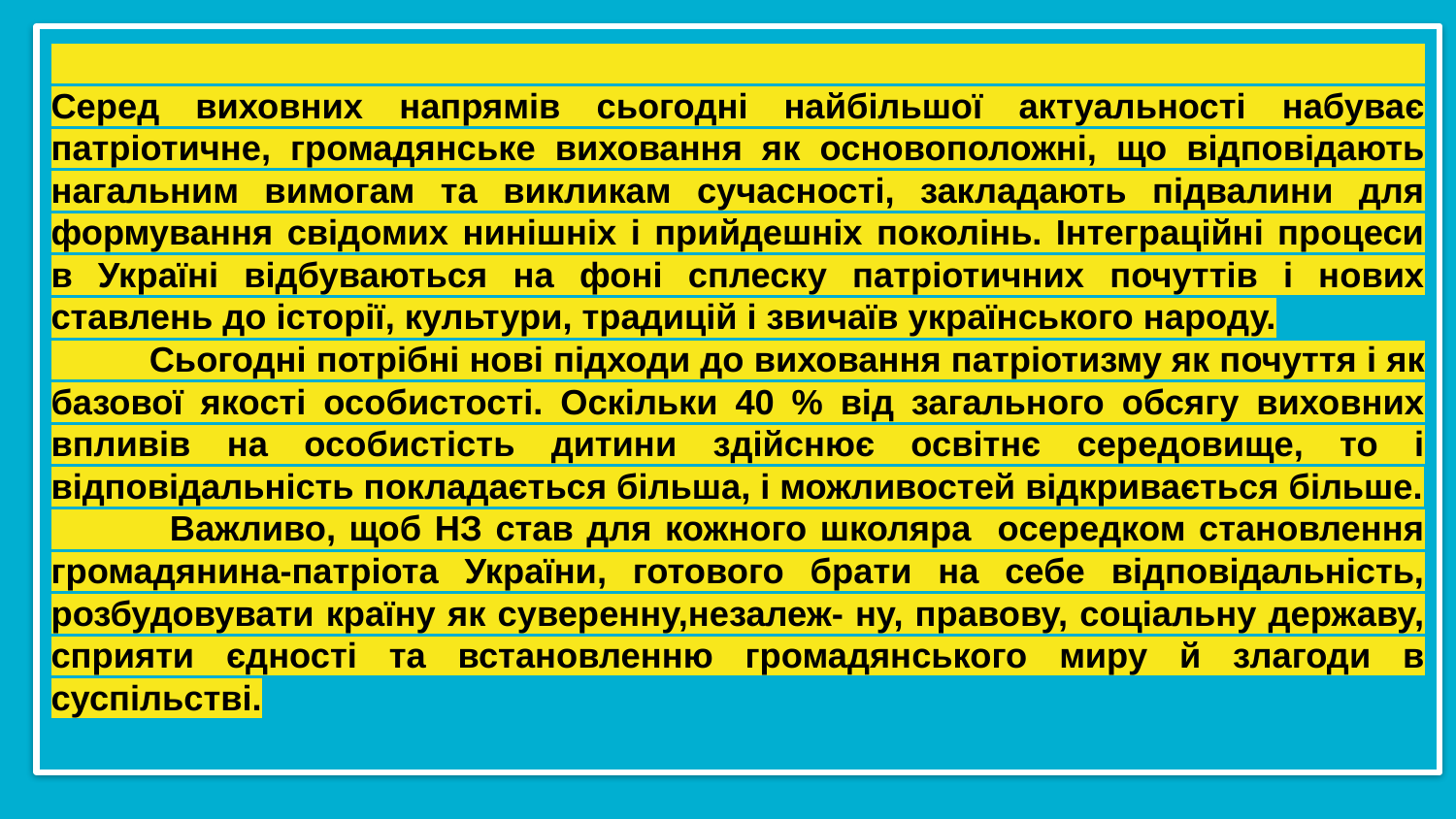

# Серед виховних напрямів сьогодні найбільшої актуальності набуває патріотичне, громадянське виховання як основоположні, що відповідають нагальним вимогам та викликам сучасності, закладають підвалини для формування свідомих нинішніх і прийдешніх поколінь. Інтеграційні процеси в Україні відбуваються на фоні сплеску патріотичних почуттів і нових ставлень до історії, культури, традицій і звичаїв українського народу.
          Сьогодні потрібні нові підходи до виховання патріотизму як почуття і як базової якості особистості. Оскільки 40 % від загального обсягу виховних впливів на особистість дитини здійснює освітнє середовище, то і відповідальність покладається більша, і можливостей відкривається більше.
         Важливо, щоб НЗ став для кожного школяра  осередком становлення громадянина-патріота України, готового брати на себе відповідальність, розбудовувати країну як суверенну,незалеж- ну, правову, соціальну державу, сприяти єдності та встановленню громадянського миру й злагоди в суспільстві.